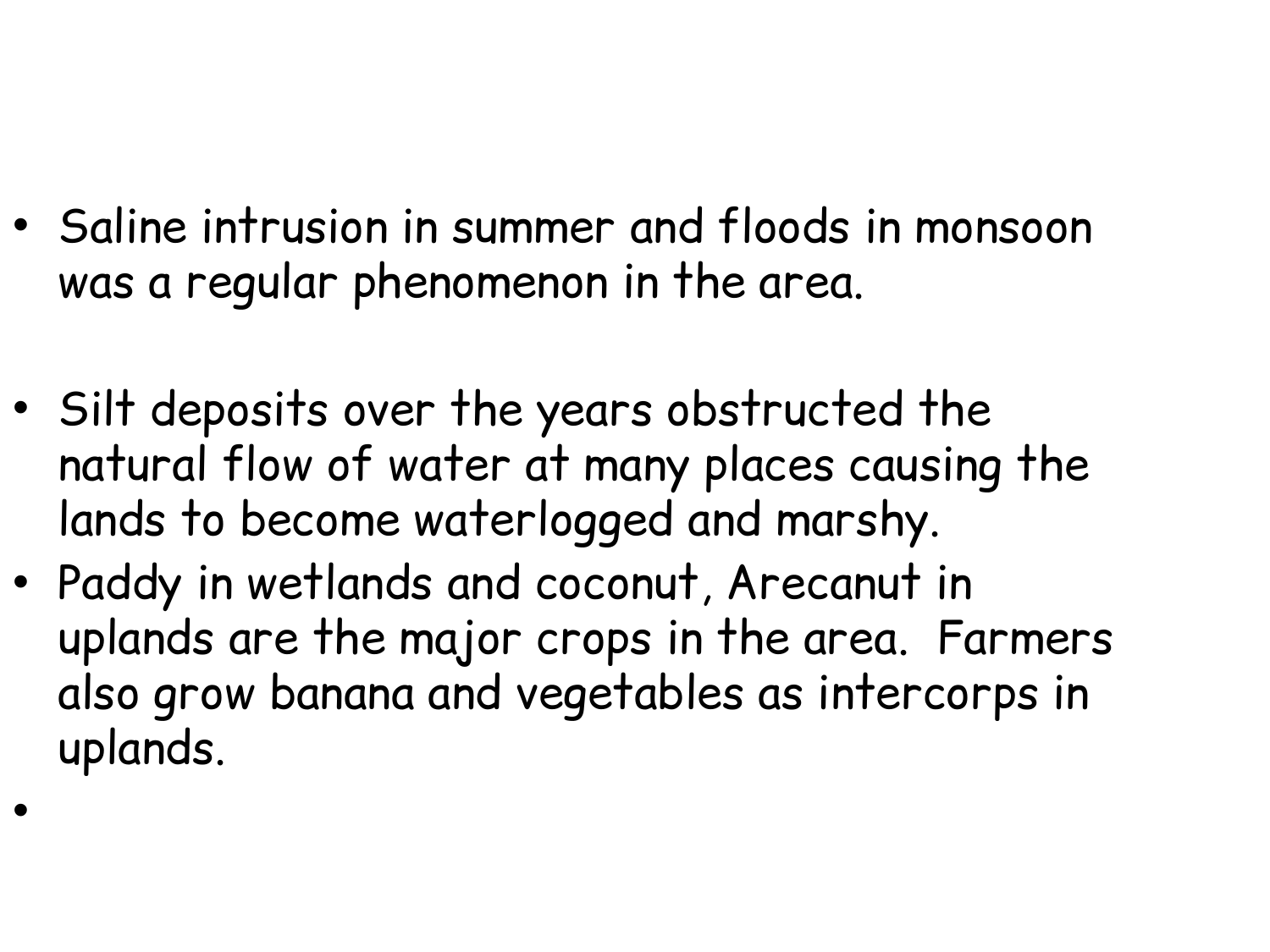

Saline intrusion in summer and floods in monsoon was a regular phenomenon in the area.

Silt deposits over the years obstructed the natural flow of water at many places causing the lands to become waterlogged and marshy.
Paddy in wetlands and coconut, Arecanut in uplands are the major crops in the area.  Farmers also grow banana and vegetables as intercorps in uplands.